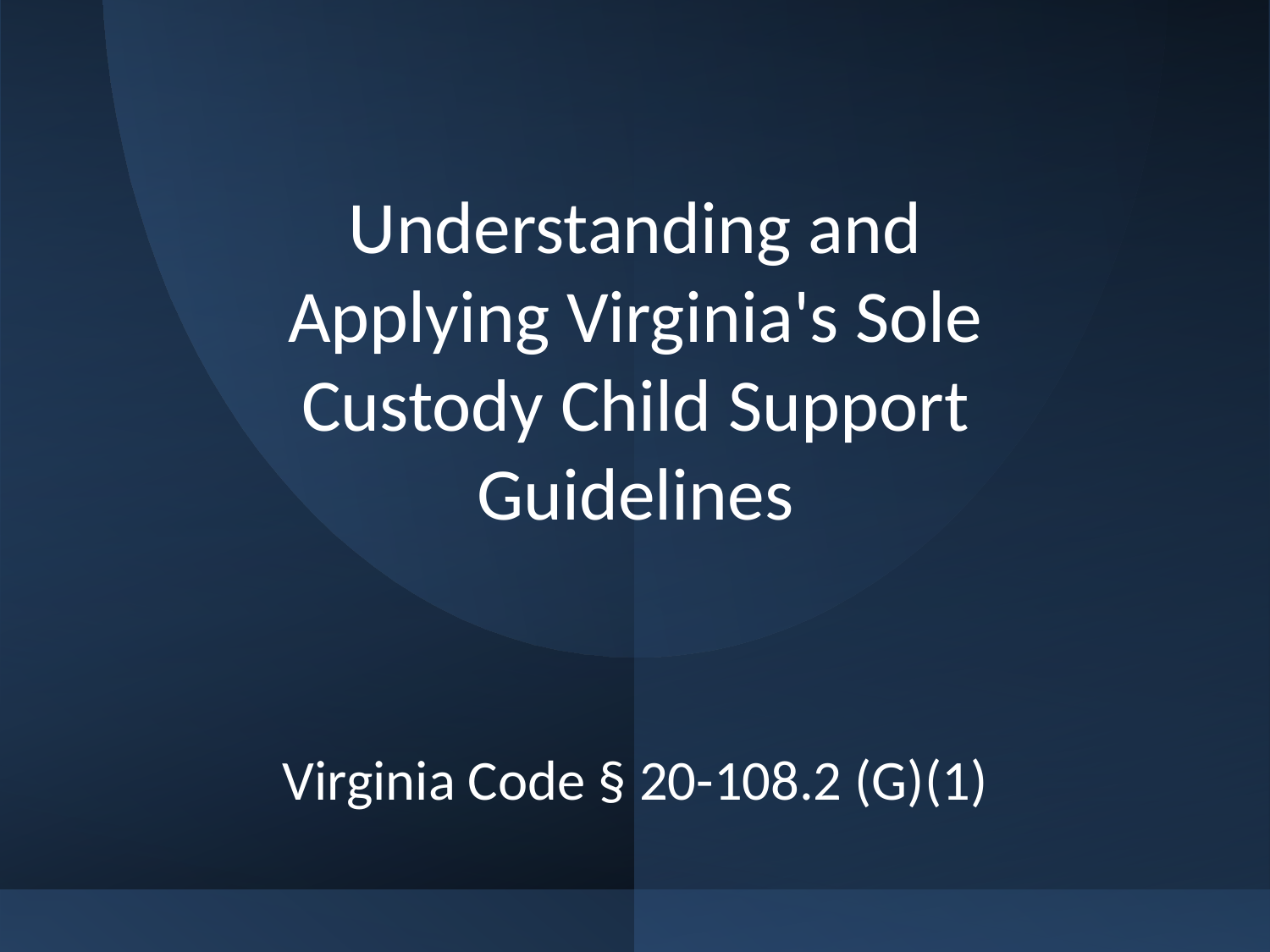

# Understanding and Applying Virginia's Sole Custody Child Support Guidelines
Virginia Code § 20-108.2 (G)(1)